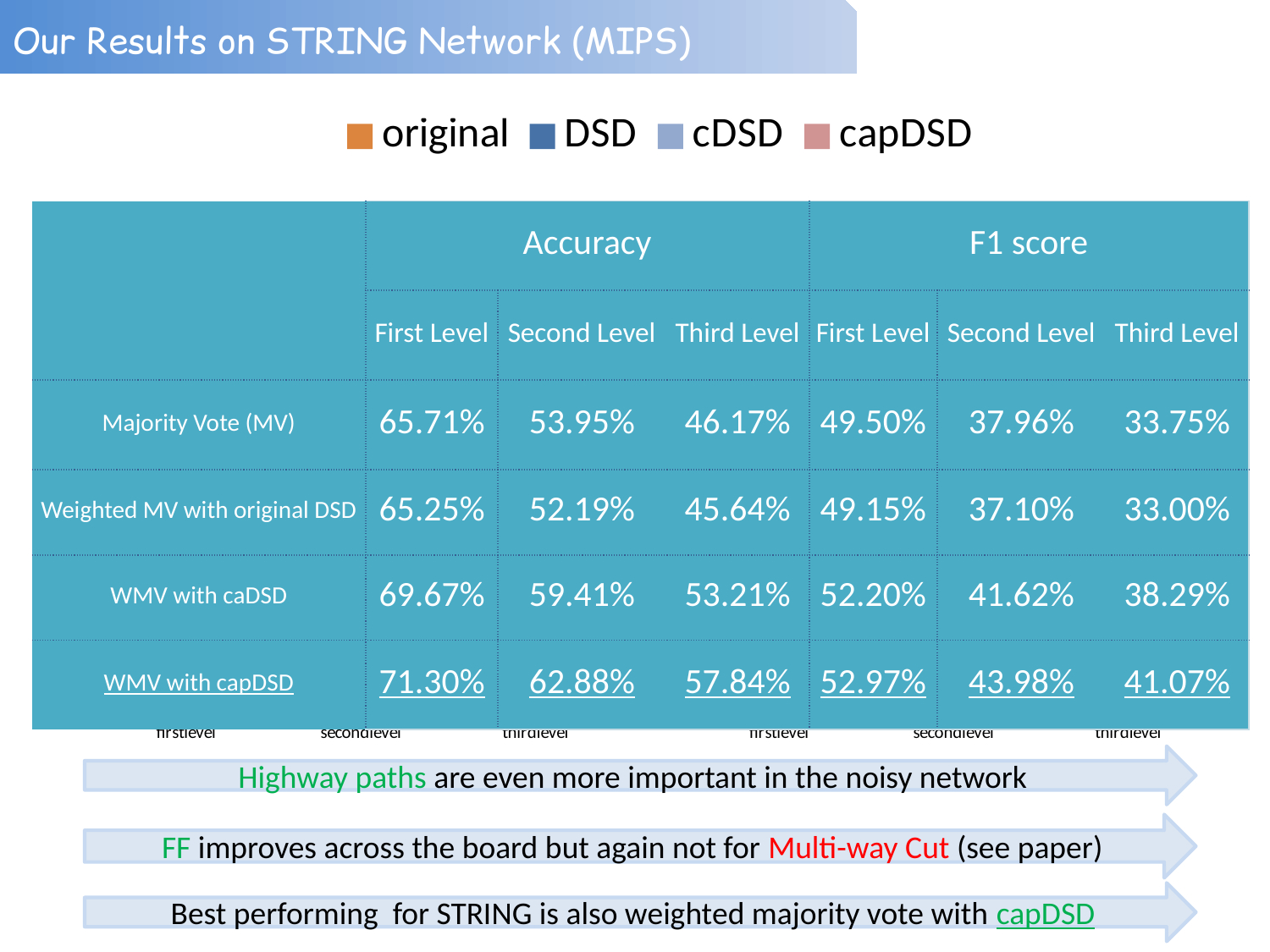

Our Results on STRING Network (MIPS)

[unsupported chart]

### Chart: Accuracy (Weighted Majority Vote)

| Category |  |  |  |  |
|---|---|---|---|---|
|  | 0.6571141837644 | 0.6525200713647 | 0.6966993755575 | 0.7129794826048 |
|  | 0.5394807520145 | 0.521933751119 | 0.5941360787826 | 0.6288048343779 |
|  | 0.4617302052787 | 0.4563538611925 | 0.5320869990225 | 0.5784457478005 |

### Chart: F1 (Weighted Majority Vote)

| Category |  |  |  |  |
|---|---|---|---|---|
|  | 0.4949773860873 | 0.491465603962 | 0.5219535987536 | 0.5296842807723 |
|  | 0.3795536062918 | 0.3709615724779 | 0.4161895580577 | 0.4398345745226 |
|  | 0.3375060682028 | 0.3300238637565 | 0.3829439083392 | 0.410675471956 |
|  | Accuracy |  |  | F1 score |  |  |
| --- | --- | --- | --- | --- | --- | --- |
|  | First Level | Second Level | Third Level | First Level | Second Level | Third Level |
| Majority Vote (MV) | 65.71% | 53.95% | 46.17% | 49.50% | 37.96% | 33.75% |
| Weighted MV with original DSD | 65.25% | 52.19% | 45.64% | 49.15% | 37.10% | 33.00% |
| WMV with caDSD | 69.67% | 59.41% | 53.21% | 52.20% | 41.62% | 38.29% |
| WMV with capDSD | 71.30% | 62.88% | 57.84% | 52.97% | 43.98% | 41.07% |
Highway paths are even more important in the noisy network
FF improves across the board but again not for Multi-way Cut (see paper)
Best performing  for STRING is also weighted majority vote with capDSD